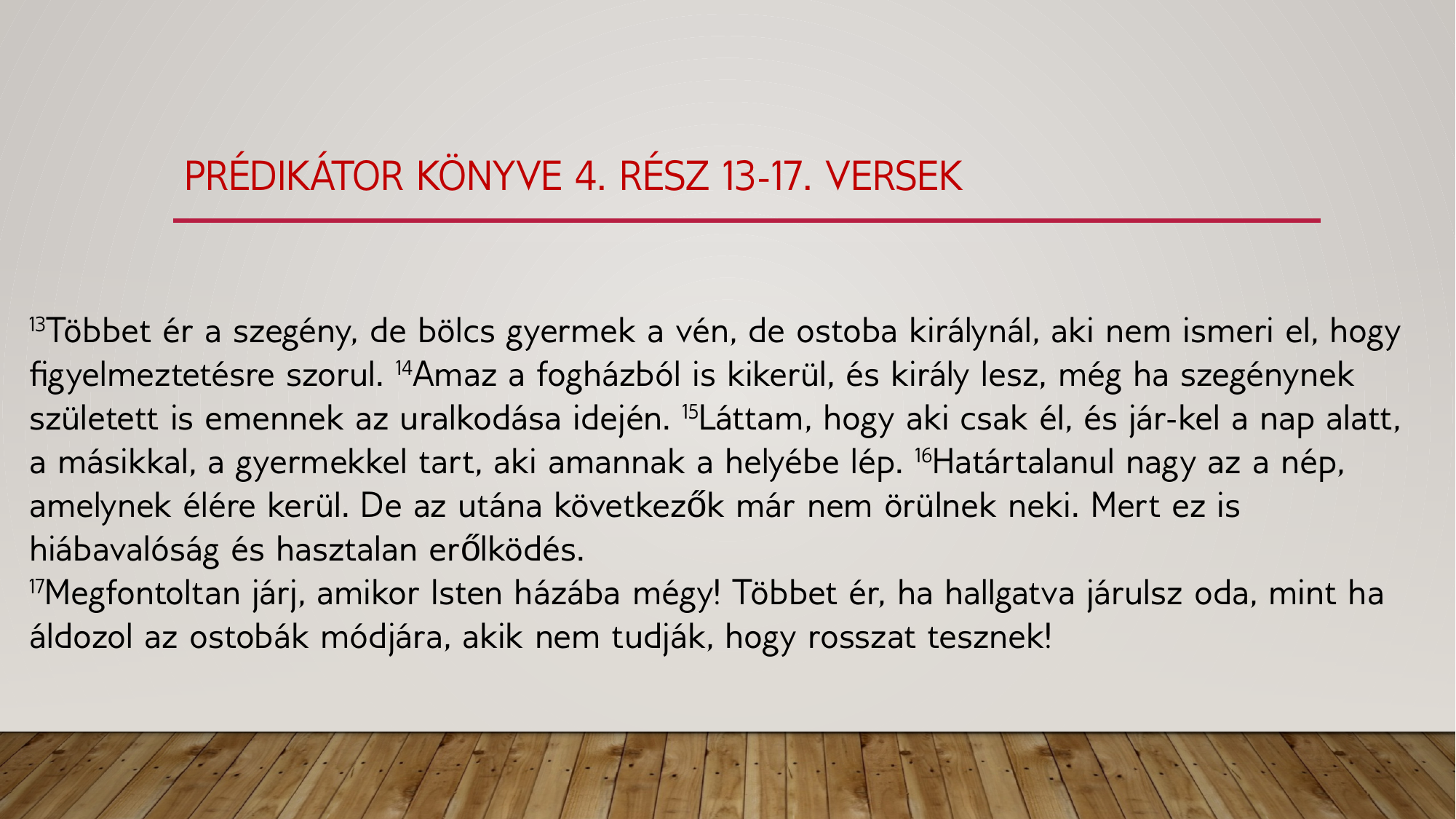

# prédikátor könyve 4. rész 13-17. versek
13Többet ér a szegény, de bölcs gyermek a vén, de ostoba királynál, aki nem ismeri el, hogy figyelmeztetésre szorul. 14Amaz a fogházból is kikerül, és király lesz, még ha szegénynek született is emennek az uralkodása idején. 15Láttam, hogy aki csak él, és jár-kel a nap alatt, a másikkal, a gyermekkel tart, aki amannak a helyébe lép. 16Határtalanul nagy az a nép, amelynek élére kerül. De az utána következők már nem örülnek neki. Mert ez is hiábavalóság és hasztalan erőlködés.
17Megfontoltan járj, amikor Isten házába mégy! Többet ér, ha hallgatva járulsz oda, mint ha áldozol az ostobák módjára, akik nem tudják, hogy rosszat tesznek!